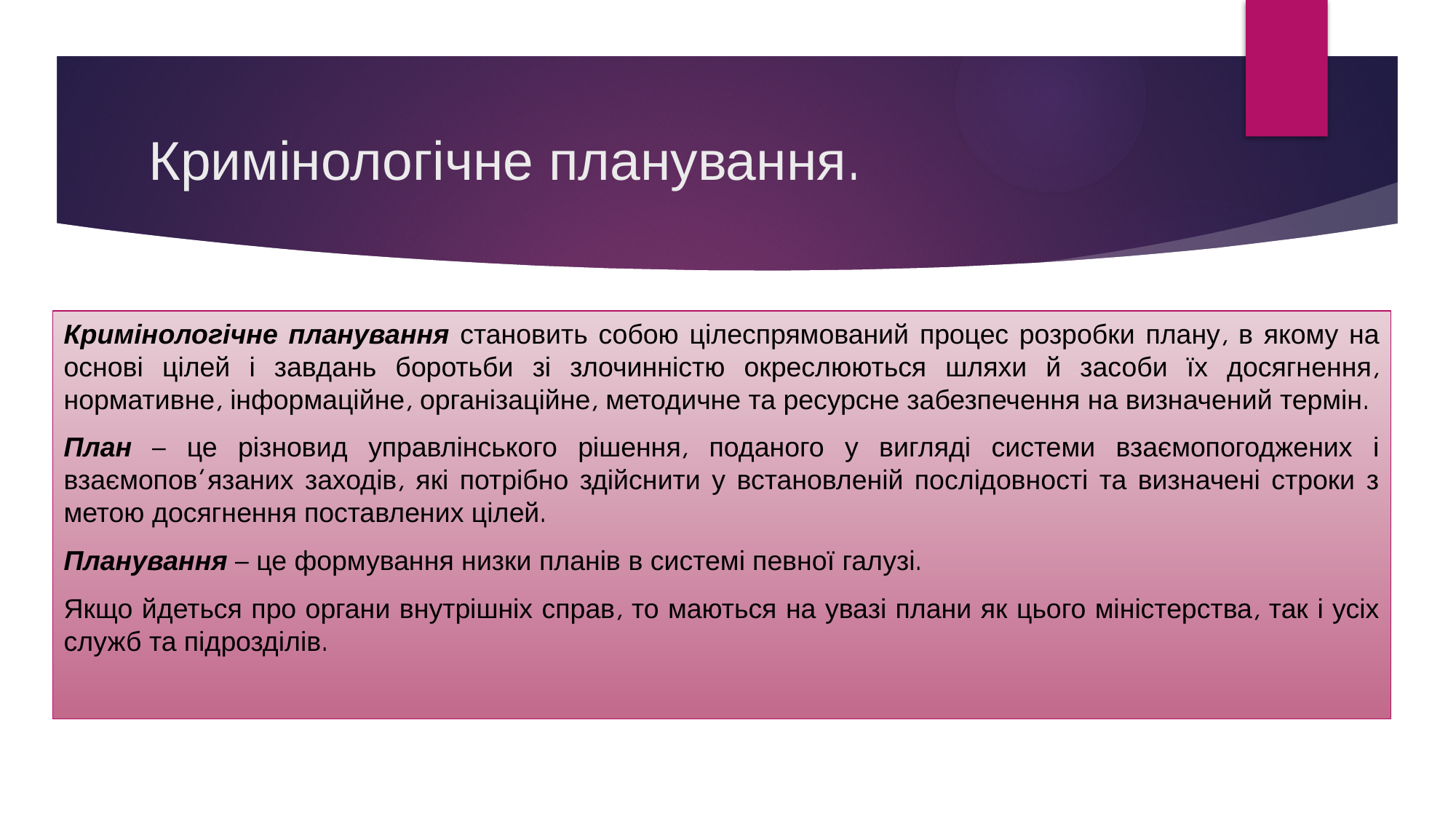

# Кримінологічне планування.
Кримінологічне планування становить собою цілеспрямований процес розробки плану, в якому на основі цілей і завдань боротьби зі злочинністю окреслюються шляхи й засоби їх досягнення, нормативне, інформаційне, організаційне, методичне та ресурсне забезпечення на визначений термін.
План – це різновид управлінського рішення, поданого у вигляді системи взаємопогоджених і взаємопов’язаних заходів, які потрібно здійснити у встановленій послідовності та визначені строки з метою досягнення поставлених цілей.
Планування – це формування низки планів в системі певної галузі.
Якщо йдеться про органи внутрішніх справ, то маються на увазі плани як цього міністерства, так і усіх служб та підрозділів.